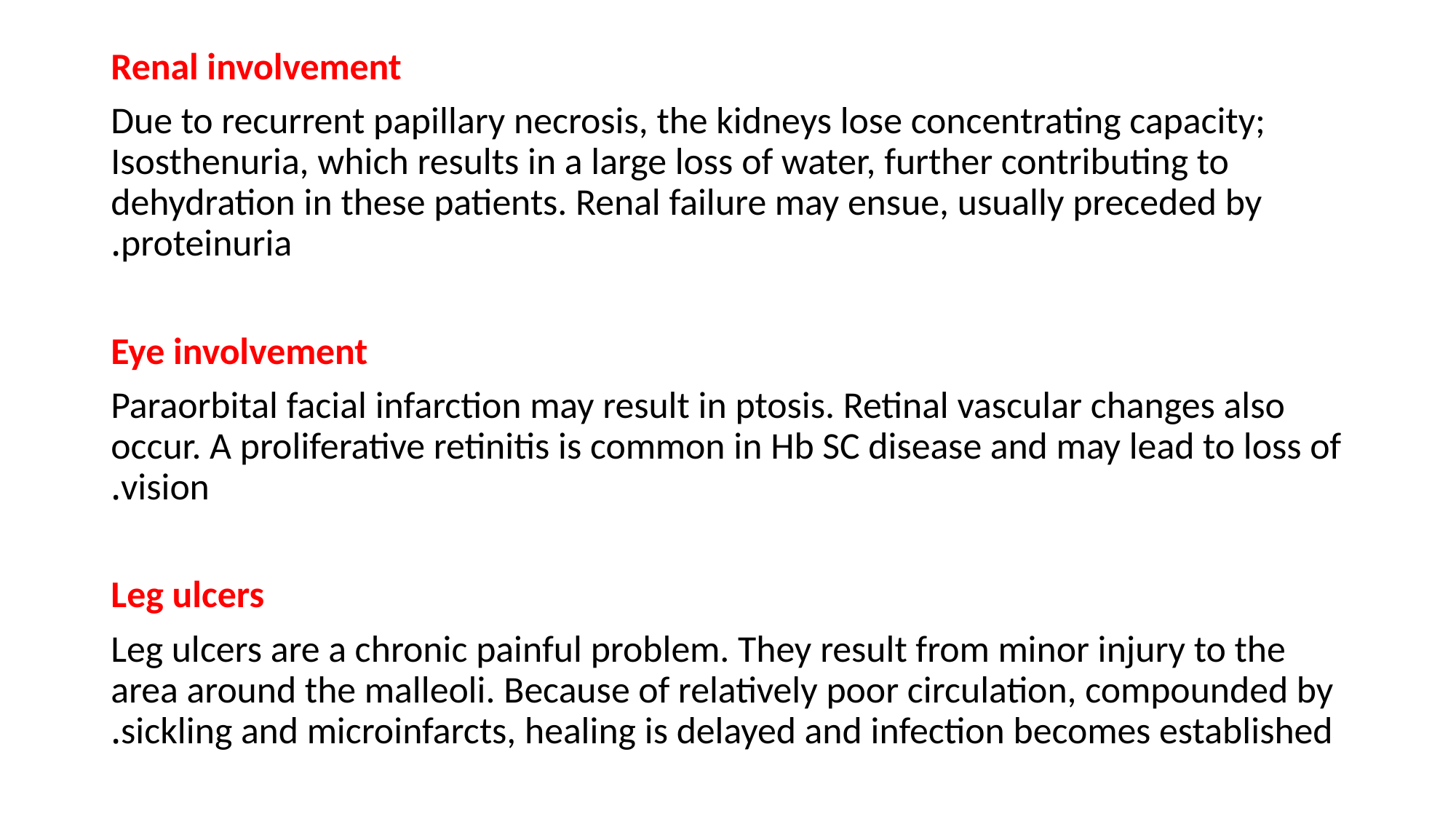

Renal involvement
Due to recurrent papillary necrosis, the kidneys lose concentrating capacity; Isosthenuria, which results in a large loss of water, further contributing to dehydration in these patients. Renal failure may ensue, usually preceded by proteinuria.

Eye involvement
Paraorbital facial infarction may result in ptosis. Retinal vascular changes also occur. A proliferative retinitis is common in Hb SC disease and may lead to loss of vision.

Leg ulcers
Leg ulcers are a chronic painful problem. They result from minor injury to the area around the malleoli. Because of relatively poor circulation, compounded by sickling and microinfarcts, healing is delayed and infection becomes established.